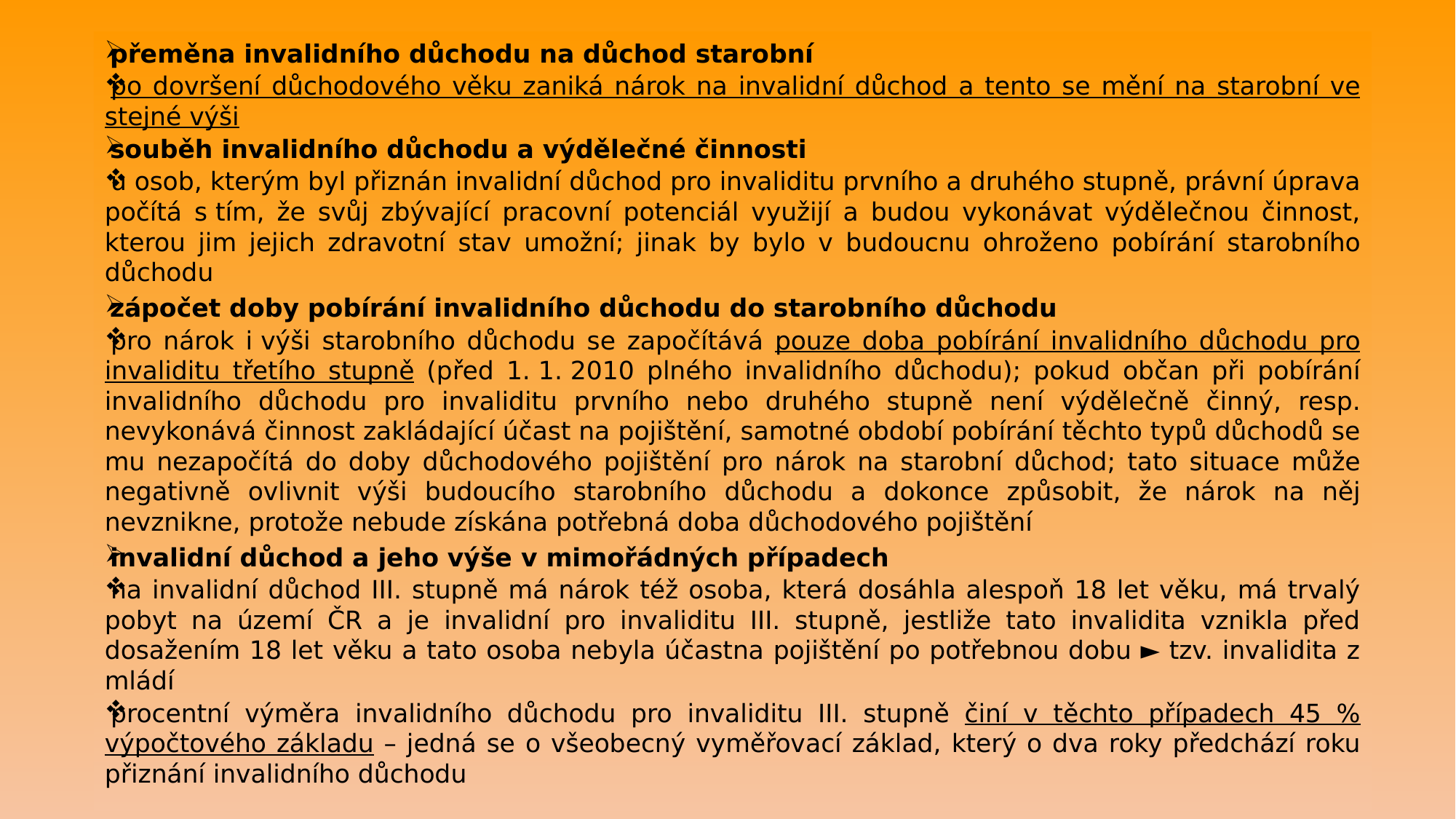

přeměna invalidního důchodu na důchod starobní
po dovršení důchodového věku zaniká nárok na invalidní důchod a tento se mění na starobní ve stejné výši
souběh invalidního důchodu a výdělečné činnosti
u osob, kterým byl přiznán invalidní důchod pro invaliditu prvního a druhého stupně, právní úprava počítá s tím, že svůj zbývající pracovní potenciál využijí a budou vykonávat výdělečnou činnost, kterou jim jejich zdravotní stav umožní; jinak by bylo v budoucnu ohroženo pobírání starobního důchodu
zápočet doby pobírání invalidního důchodu do starobního důchodu
pro nárok i výši starobního důchodu se započítává pouze doba pobírání invalidního důchodu pro invaliditu třetího stupně (před 1. 1. 2010 plného invalidního důchodu); pokud občan při pobírání invalidního důchodu pro invaliditu prvního nebo druhého stupně není výdělečně činný, resp. nevykonává činnost zakládající účast na pojištění, samotné období pobírání těchto typů důchodů se mu nezapočítá do doby důchodového pojištění pro nárok na starobní důchod; tato situace může negativně ovlivnit výši budoucího starobního důchodu a dokonce způsobit, že nárok na něj nevznikne, protože nebude získána potřebná doba důchodového pojištění
invalidní důchod a jeho výše v mimořádných případech
na invalidní důchod III. stupně má nárok též osoba, která dosáhla alespoň 18 let věku, má trvalý pobyt na území ČR a je invalidní pro invaliditu III. stupně, jestliže tato invalidita vznikla před dosažením 18 let věku a tato osoba nebyla účastna pojištění po potřebnou dobu ► tzv. invalidita z mládí
procentní výměra invalidního důchodu pro invaliditu III. stupně činí v těchto případech 45 % výpočtového základu – jedná se o všeobecný vyměřovací základ, který o dva roky předchází roku přiznání invalidního důchodu